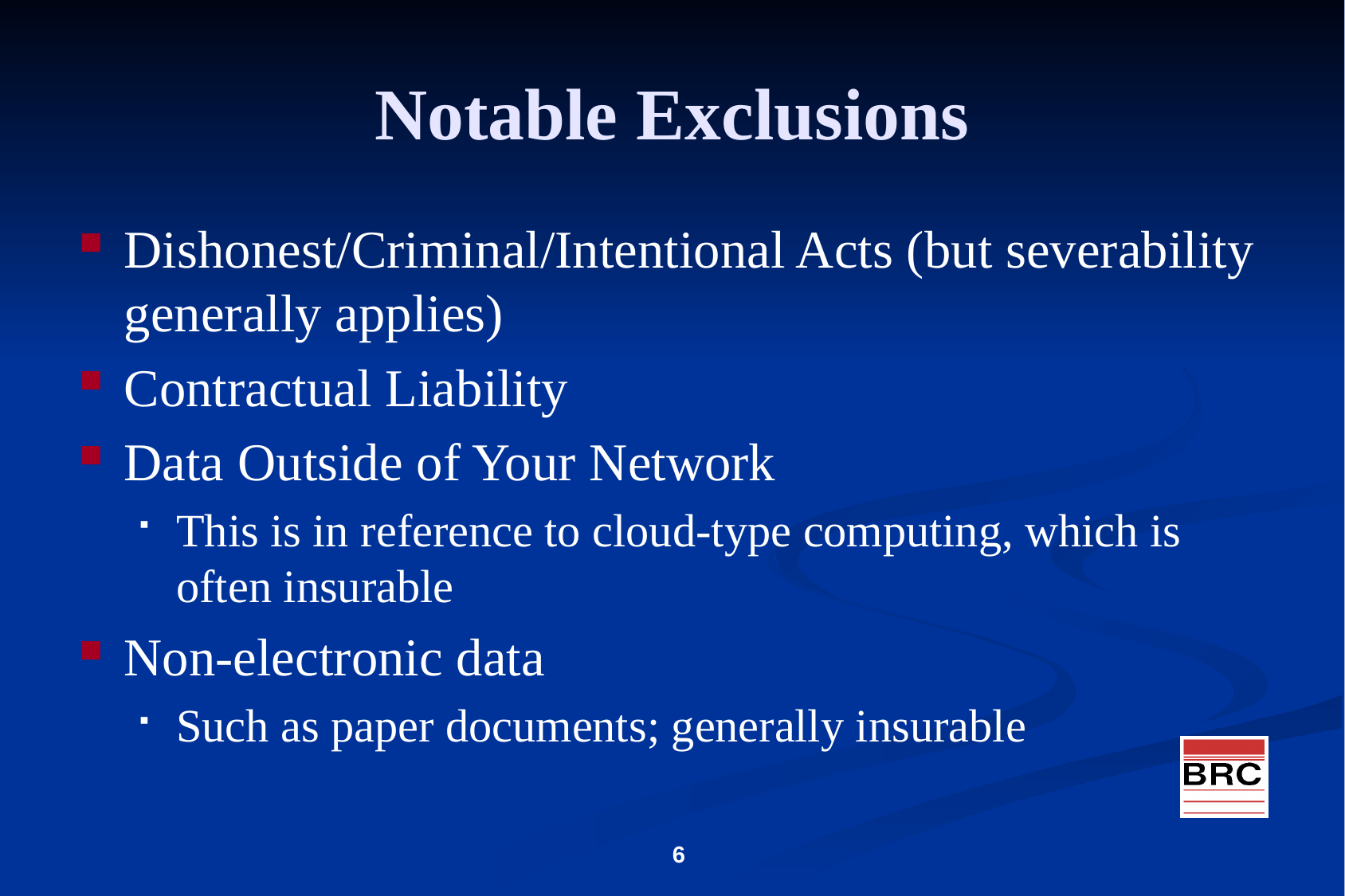

# Notable Exclusions
Dishonest/Criminal/Intentional Acts (but severability generally applies)
Contractual Liability
Data Outside of Your Network
This is in reference to cloud-type computing, which is often insurable
Non-electronic data
Such as paper documents; generally insurable

6